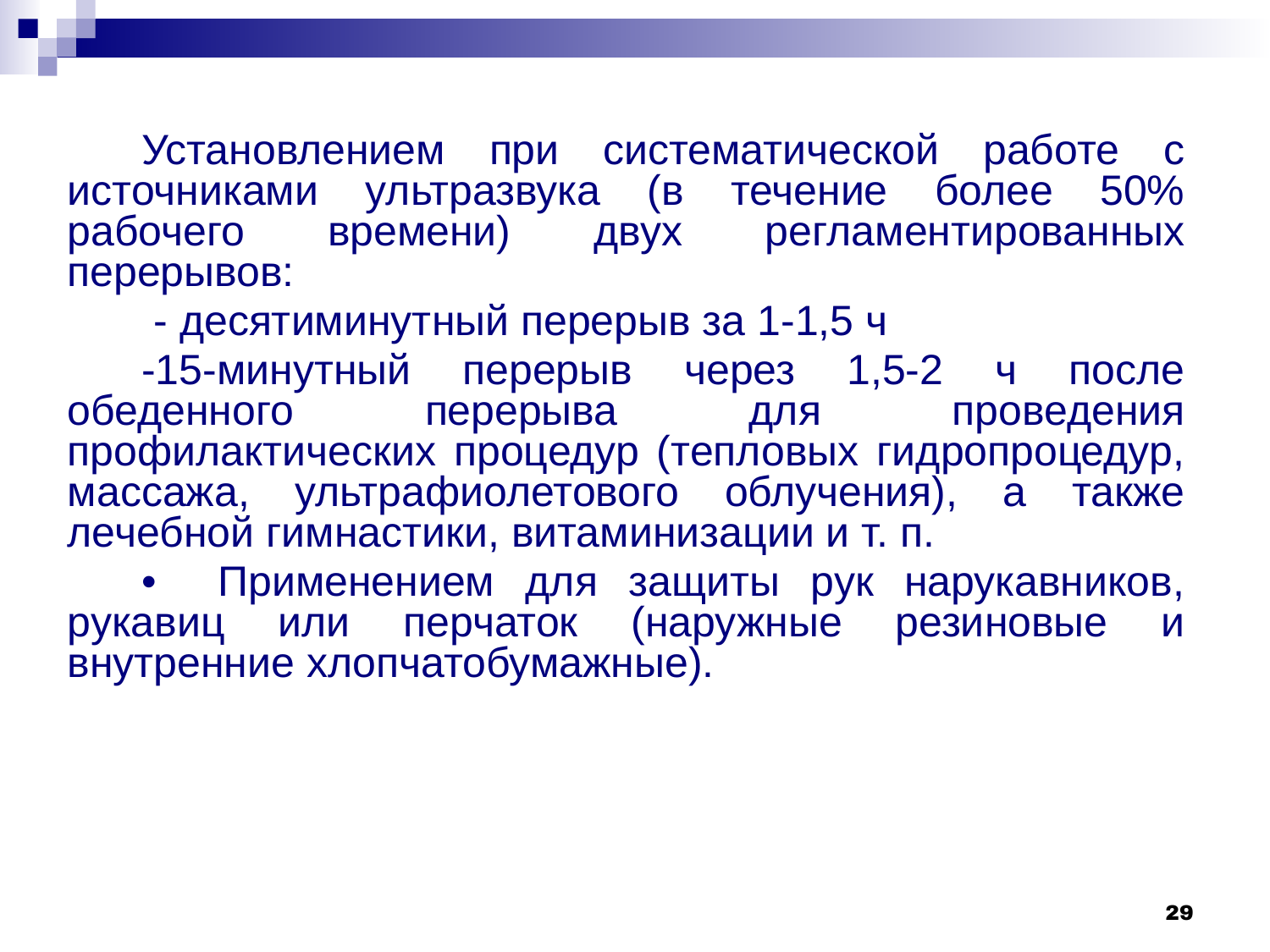

Установлением при систематической работе с источниками ультразвука (в течение более 50% рабочего времени) двух регламентированных перерывов:
 - десятиминутный перерыв за 1-1,5 ч
-15-минутный перерыв через 1,5-2 ч после обеденного перерыва для проведения профилактических процедур (тепловых гидропроцедур, массажа, ультрафиолетового облучения), а также лечебной гимнастики, витаминизации и т. п.
•  Применением для защиты рук нарукавников, рукавиц или перчаток (наружные резиновые и внутренние хлопчатобумажные).

29